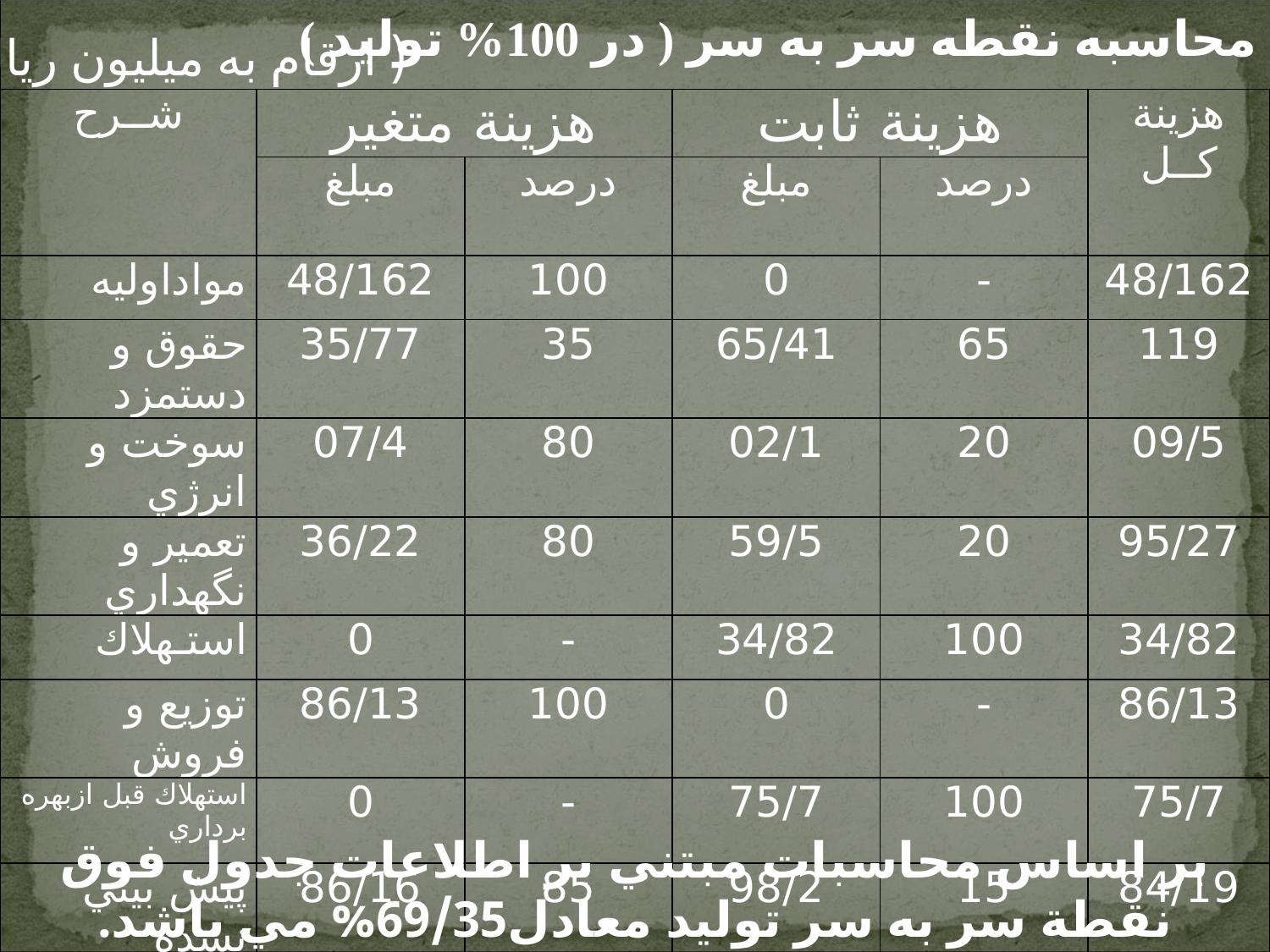

محاسبه نقطه سر به سر ( در 100% توليد )

( ارقام به ميليون ريال )
| شــرح | هزينة متغير |  | هزينة ثابت |  | هزينة كــل |
| --- | --- | --- | --- | --- | --- |
|  | مبلغ | درصد | مبلغ | درصد |  |
| مواداوليه | 48/162 | 100 | 0 | - | 48/162 |
| حقوق و دستمزد | 35/77 | 35 | 65/41 | 65 | 119 |
| سوخت و انرژي | 07/4 | 80 | 02/1 | 20 | 09/5 |
| تعمير و نگهداري | 36/22 | 80 | 59/5 | 20 | 95/27 |
| استـهلاك | 0 | - | 34/82 | 100 | 34/82 |
| توزيع و فروش | 86/13 | 100 | 0 | - | 86/13 |
| استهلاك قبل ازبهره برداري | 0 | - | 75/7 | 100 | 75/7 |
| پيش بيني نشده | 86/16 | 85 | 98/2 | 15 | 84/19 |
| جمـــع | 98/296 | - | 33/141 | - | 31/438 |
بر اساس محاسبات مبتني بر اطلاعات جدول فوق نقطة سر به سر توليد معادل69/35% مي باشد.